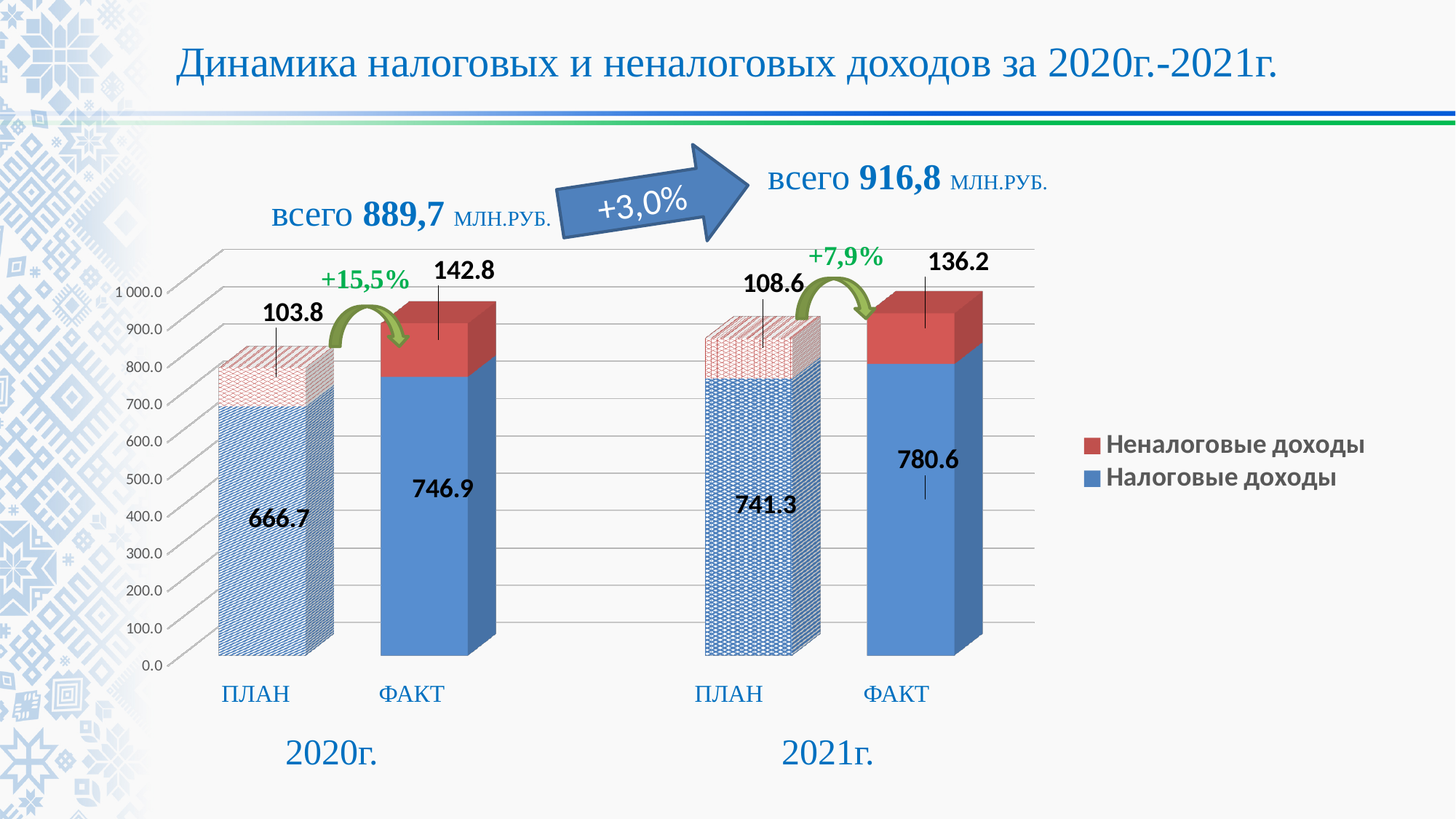

# Динамика налоговых и неналоговых доходов за 2020г.-2021г.
всего 916,8 МЛН.РУБ.
+3,0%
всего 889,7 МЛН.РУБ.
+7,9%

[unsupported chart]

+15,5%

ПЛАН
ФАКТ
ПЛАН
ФАКТ
2020г.
2021г.